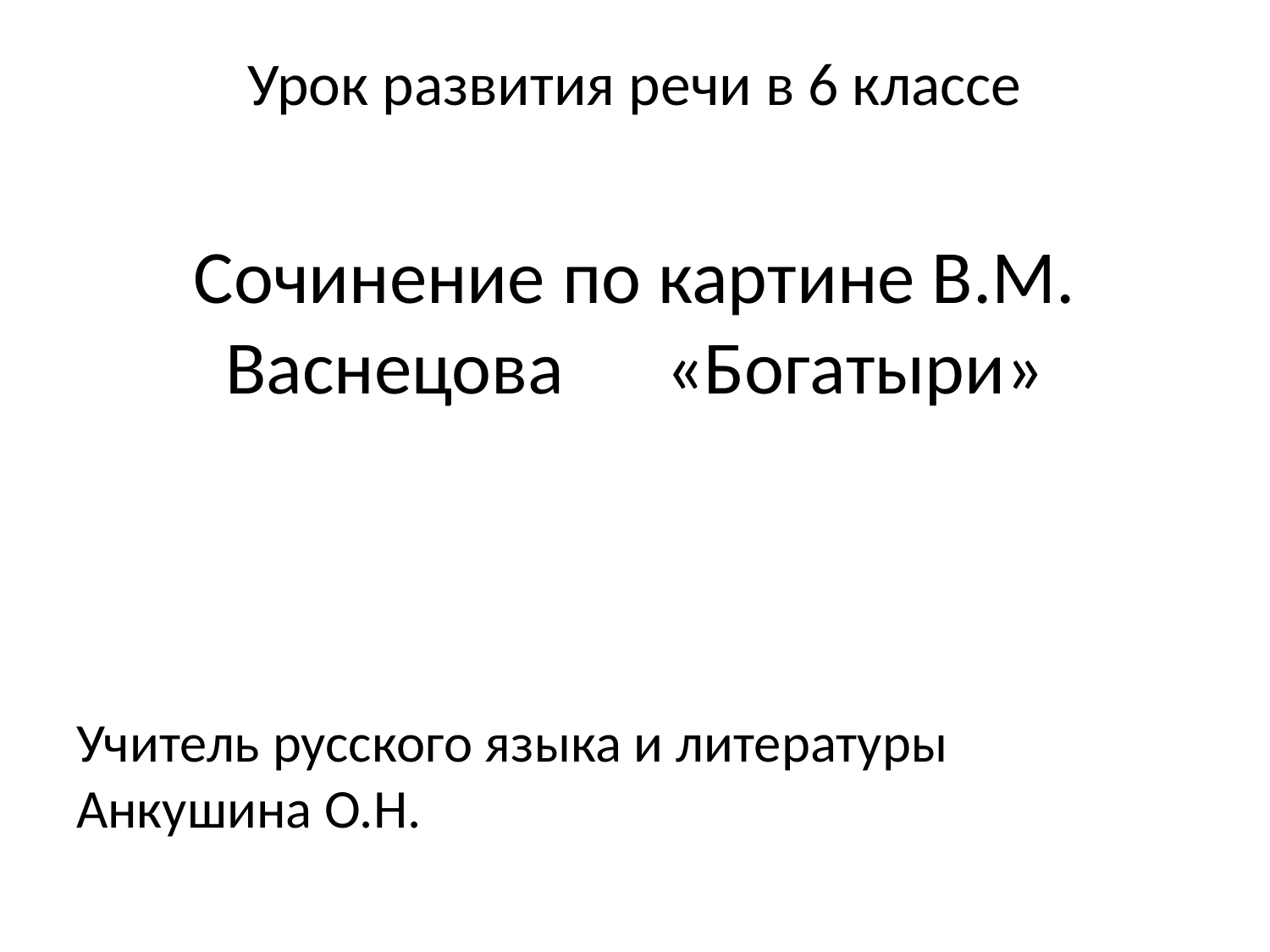

# Урок развития речи в 6 классе
Сочинение по картине В.М. Васнецова      «Богатыри»

Учитель русского языка и литературы Анкушина О.Н.